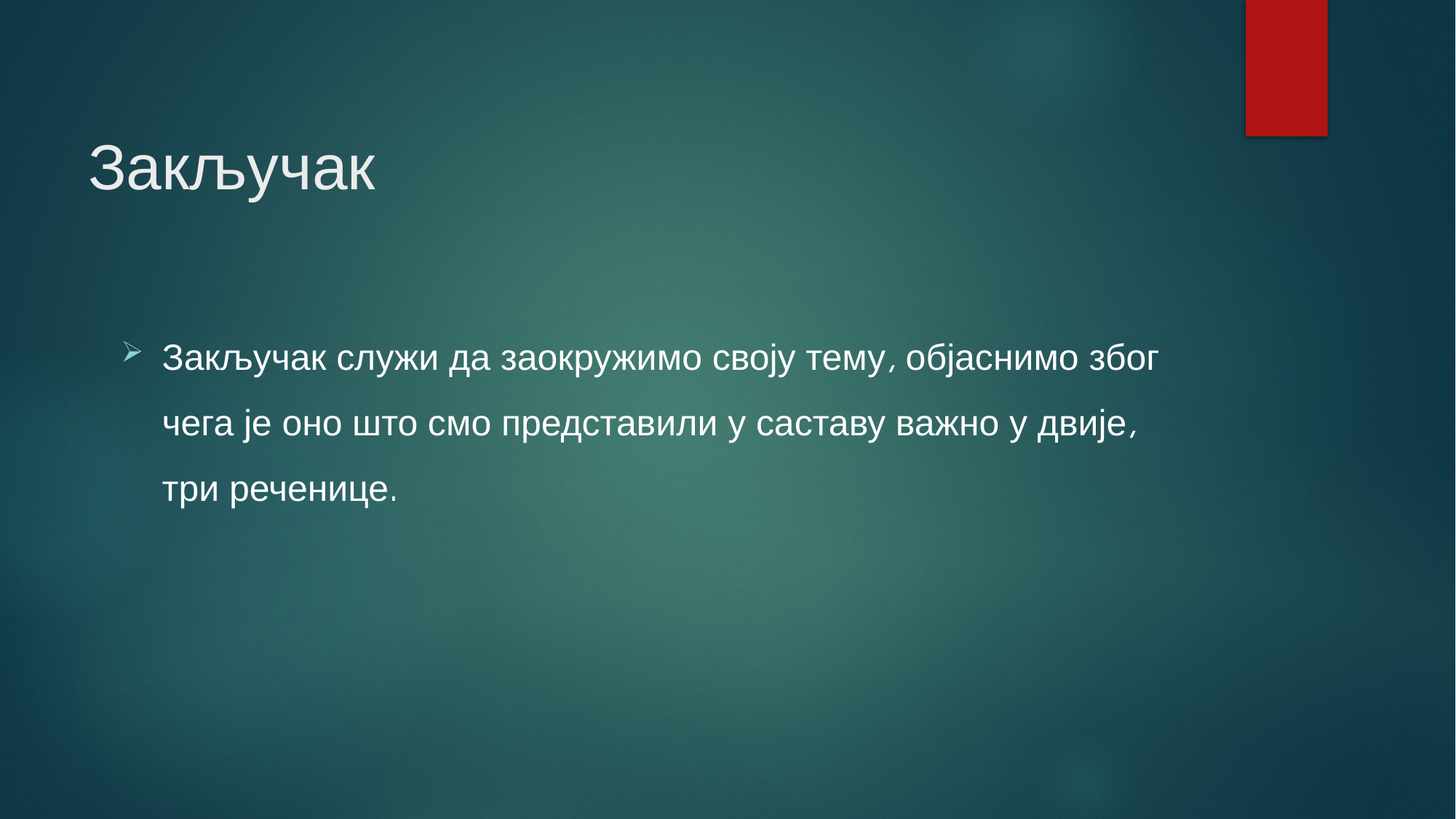

# Закључак
Закључак служи да заокружимо своју тему, објаснимо због чега је оно што смо представили у саставу важно у двије, три реченице.